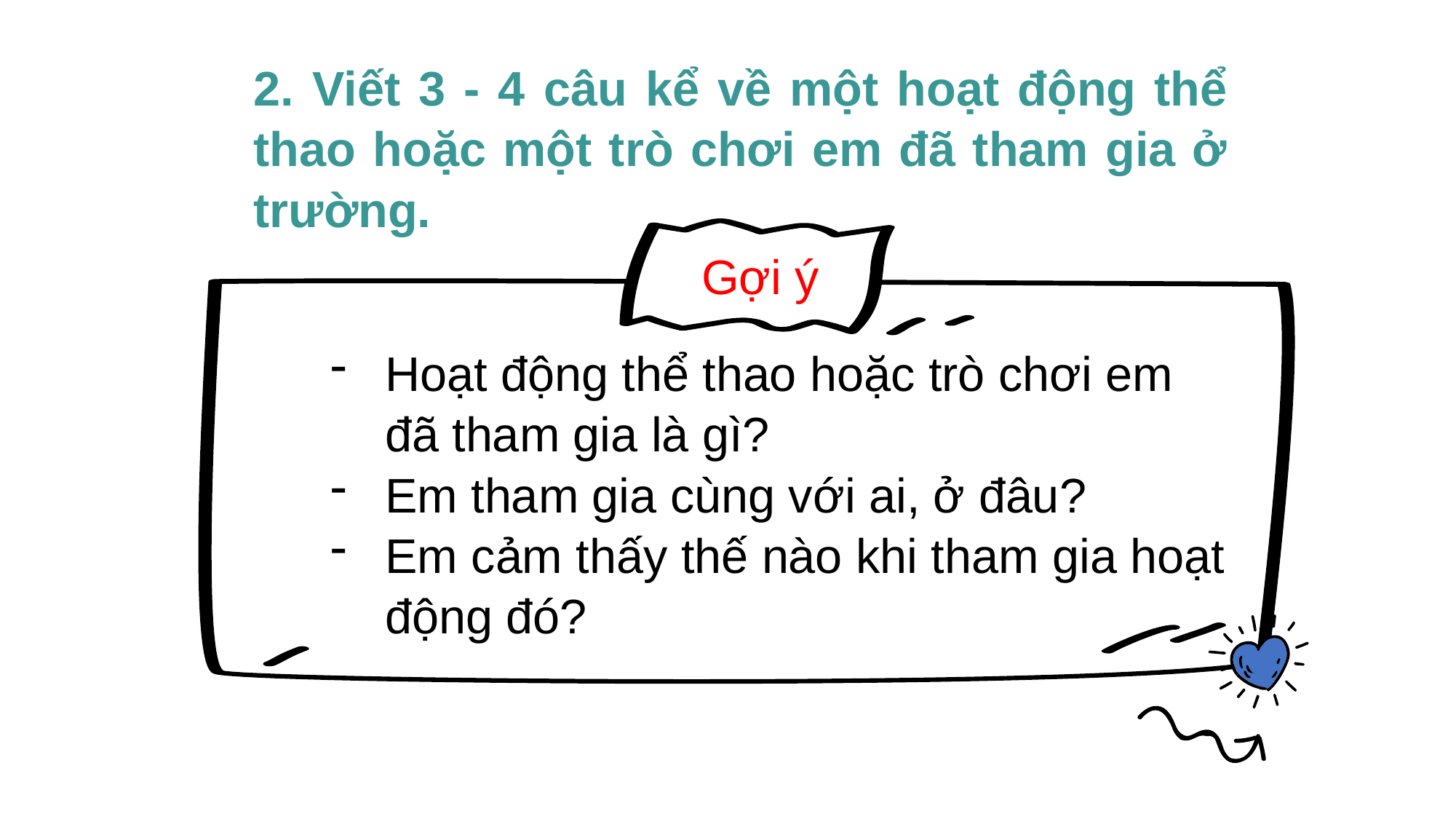

2. Viết 3 - 4 câu kể về một hoạt động thể thao hoặc một trò chơi em đã tham gia ở trường.

Gợi ý

Hoạt động thể thao hoặc trò chơi em đã tham gia là gì?
Em tham gia cùng với ai, ở đâu?
Em cảm thấy thế nào khi tham gia hoạt động đó?